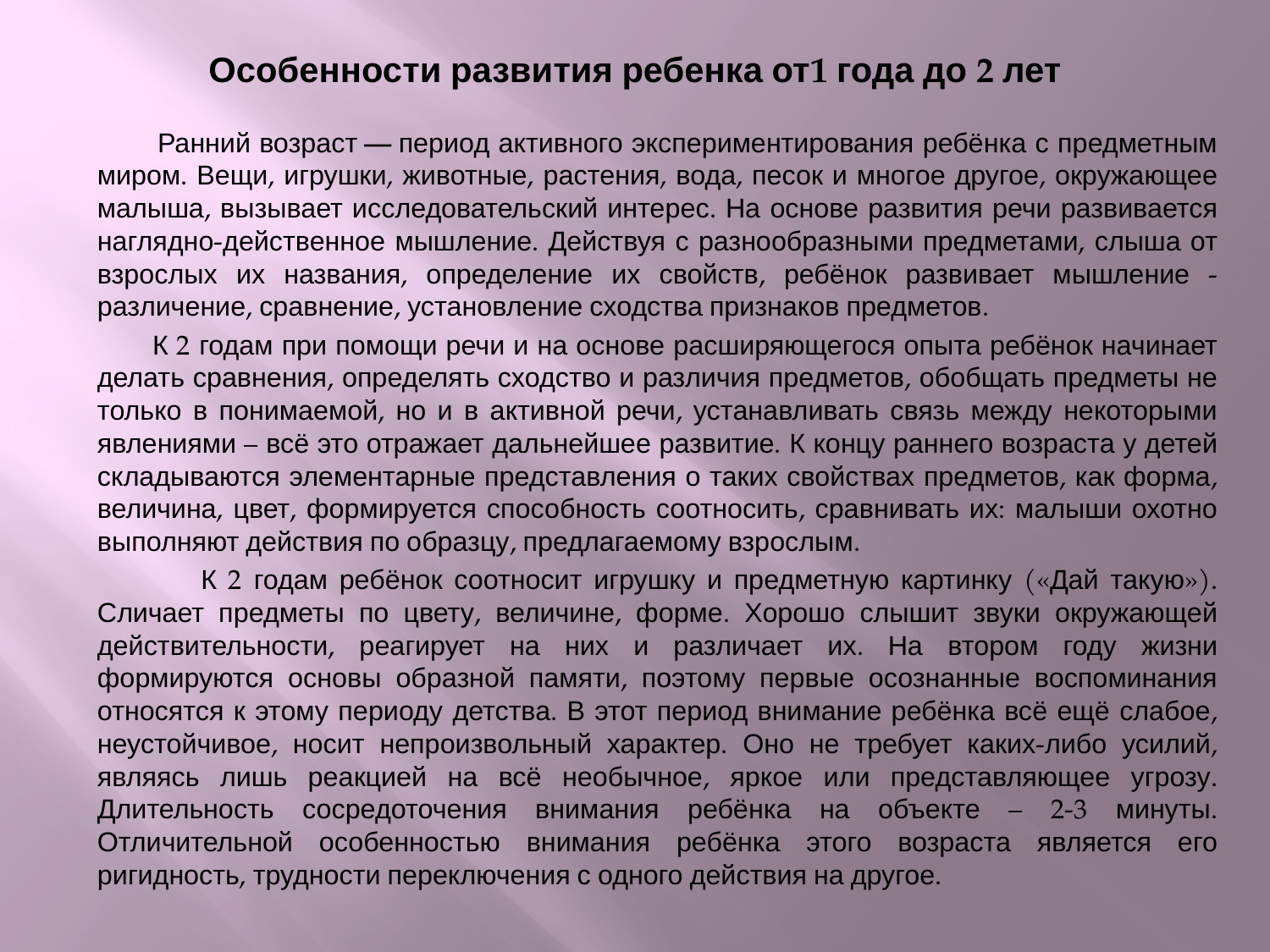

# Особенности развития ребенка от1 года до 2 лет
              Ранний возраст — период активного экспериментирования ребёнка с предметным миром. Вещи, игрушки, животные, растения, вода, песок и многое другое, окружающее малыша, вызывает исследовательский интерес. На основе развития речи развивается наглядно-действенное мышление. Действуя с разнообразными предметами, слыша от взрослых их названия, определение их свойств, ребёнок развивает мышление - различение, сравнение, установление сходства признаков предметов.
            К 2 годам при помощи речи и на основе расширяющегося опыта ребёнок начинает делать сравнения, определять сходство и различия предметов, обобщать предметы не только в понимаемой, но и в активной речи, устанавливать связь между некоторыми явлениями – всё это отражает дальнейшее развитие. К концу раннего возраста у детей складываются элементарные представления о таких свойствах предметов, как форма, величина, цвет, формируется способность соотносить, сравнивать их: малыши охотно выполняют действия по образцу, предлагаемому взрослым.
             К 2 годам ребёнок соотносит игрушку и предметную картинку («Дай такую»). Сличает предметы по цвету, величине, форме. Хорошо слышит звуки окружающей действительности, реагирует на них и различает их. На втором году жизни формируются основы образной памяти, поэтому первые осознанные воспоминания относятся к этому периоду детства. В этот период внимание ребёнка всё ещё слабое, неустойчивое, носит непроизвольный характер. Оно не требует каких-либо усилий, являясь лишь реакцией на всё необычное, яркое или представляющее угрозу. Длительность сосредоточения внимания ребёнка на объекте – 2-3 минуты. Отличительной особенностью внимания ребёнка этого возраста является его ригидность, трудности переключения с одного действия на другое.